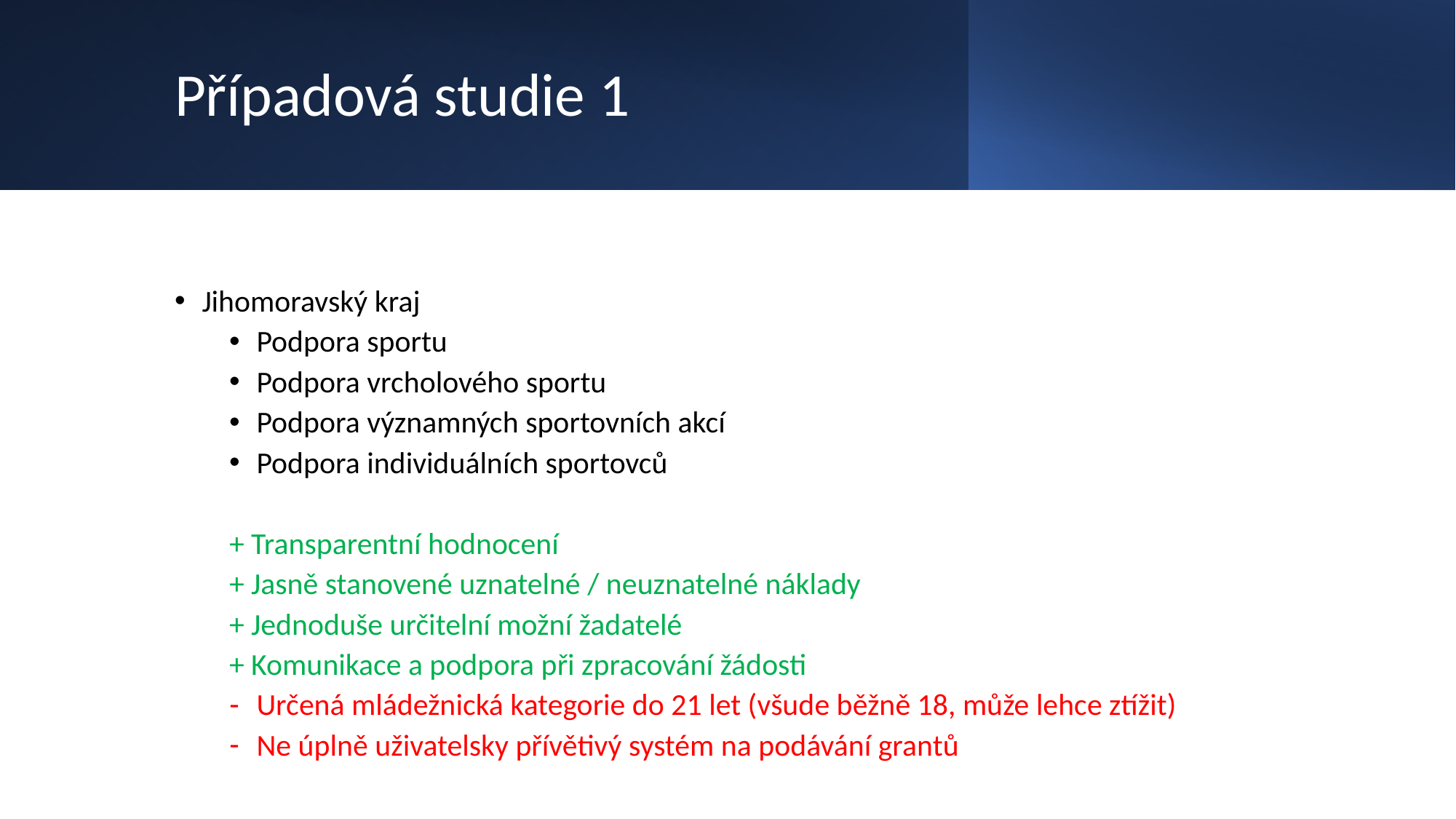

# Případová studie 1
Jihomoravský kraj
Podpora sportu
Podpora vrcholového sportu
Podpora významných sportovních akcí
Podpora individuálních sportovců

+ Transparentní hodnocení
+ Jasně stanovené uznatelné / neuznatelné náklady
+ Jednoduše určitelní možní žadatelé
+ Komunikace a podpora při zpracování žádosti
Určená mládežnická kategorie do 21 let (všude běžně 18, může lehce ztížit)
Ne úplně uživatelsky přívětivý systém na podávání grantů